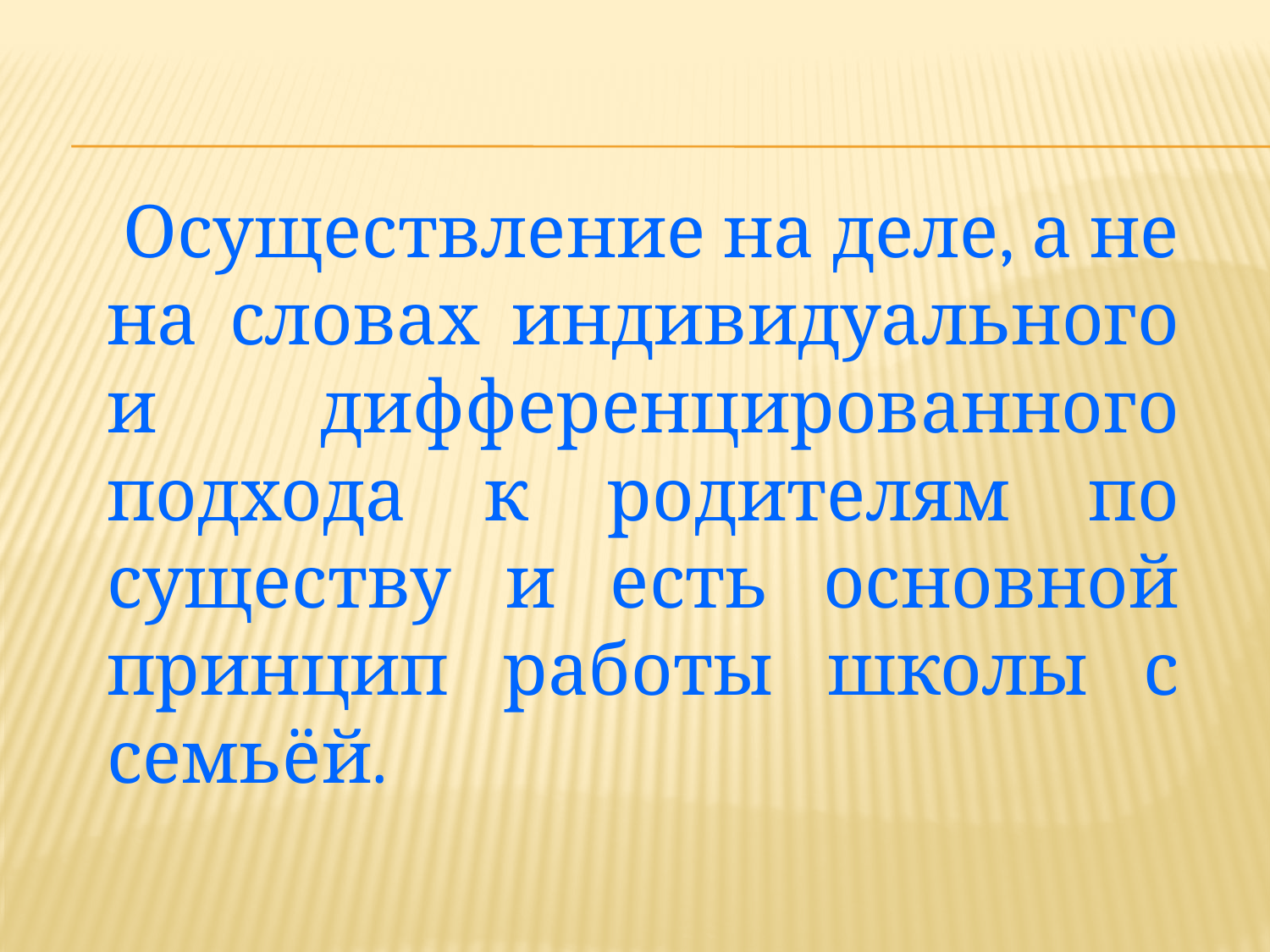

Осуществление на деле, а не на словах индивидуального и дифференцированного подхода к родителям по существу и есть основной принцип работы школы с семьёй.